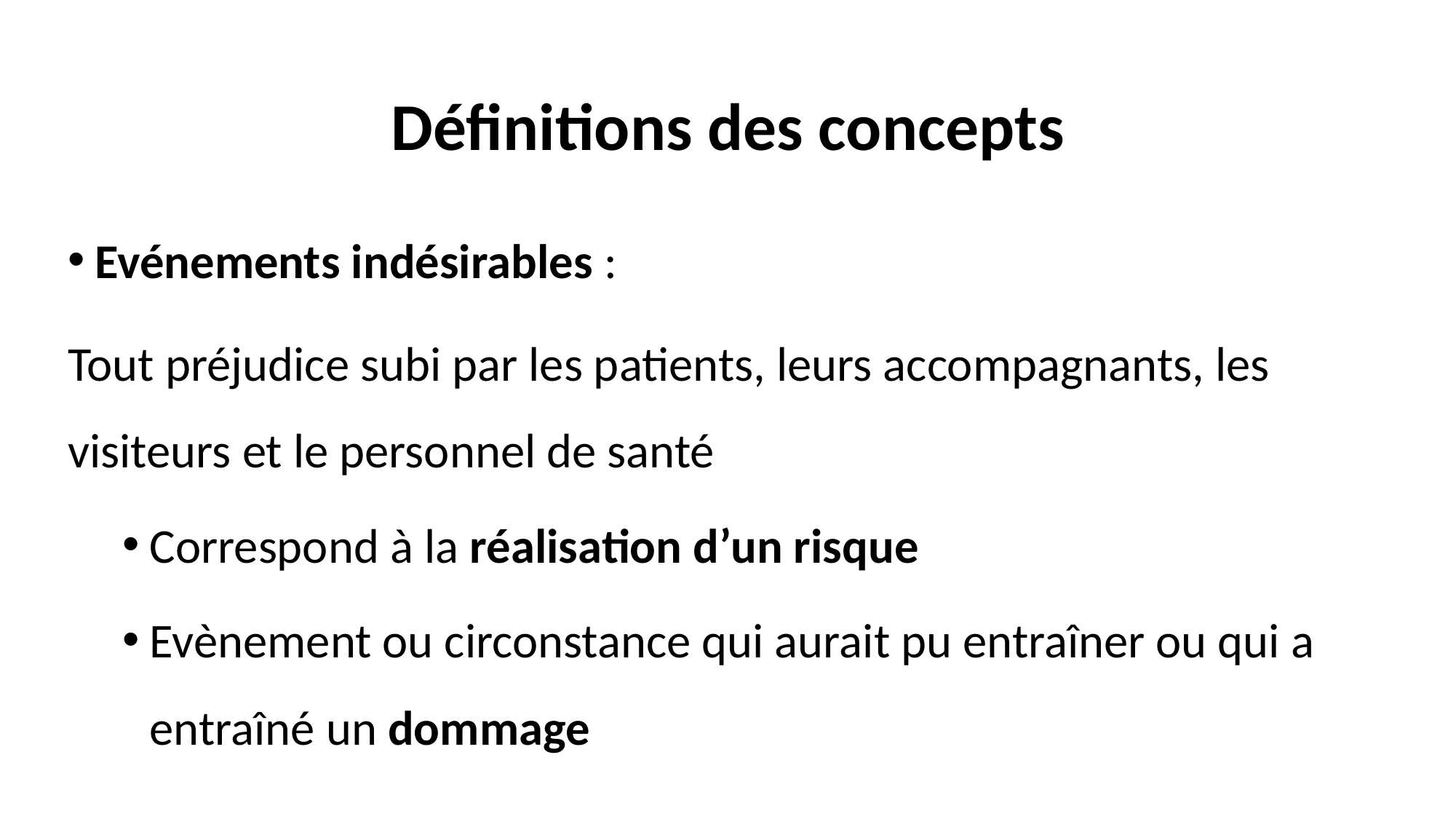

# Définitions des concepts
Evénements indésirables :
Tout préjudice subi par les patients, leurs accompagnants, les visiteurs et le personnel de santé
Correspond à la réalisation d’un risque
Evènement ou circonstance qui aurait pu entraîner ou qui a entraîné un dommage